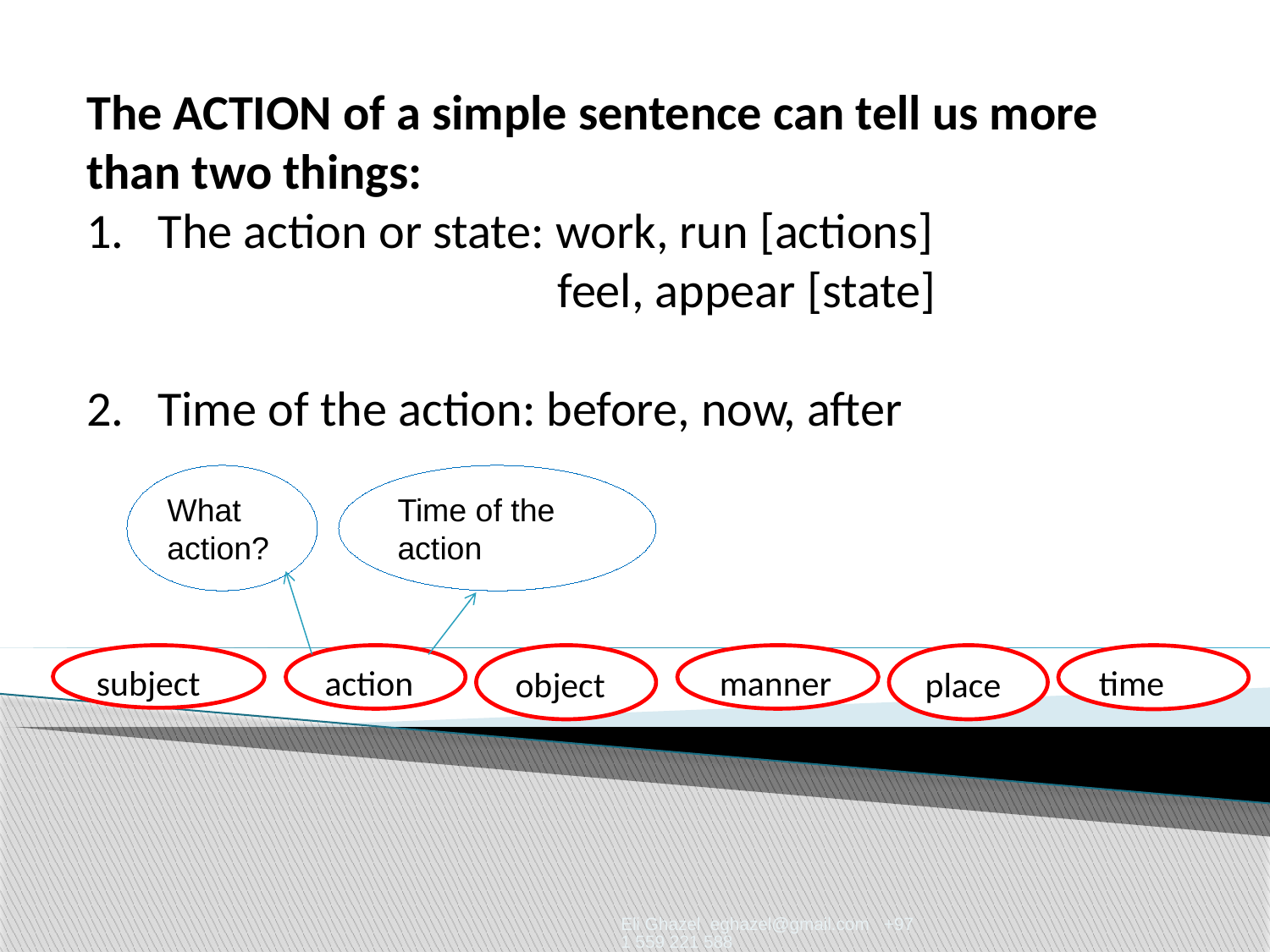

The ACTION of a simple sentence can tell us more than two things:
The action or state: work, run [actions]
                                          feel, appear [state]

2.   Time of the action: before, now, after
What action?
Time of the  action
subject
action
object
manner
place
time
Eli Ghazel  eghazel@gmail.com   +971 559 221 588